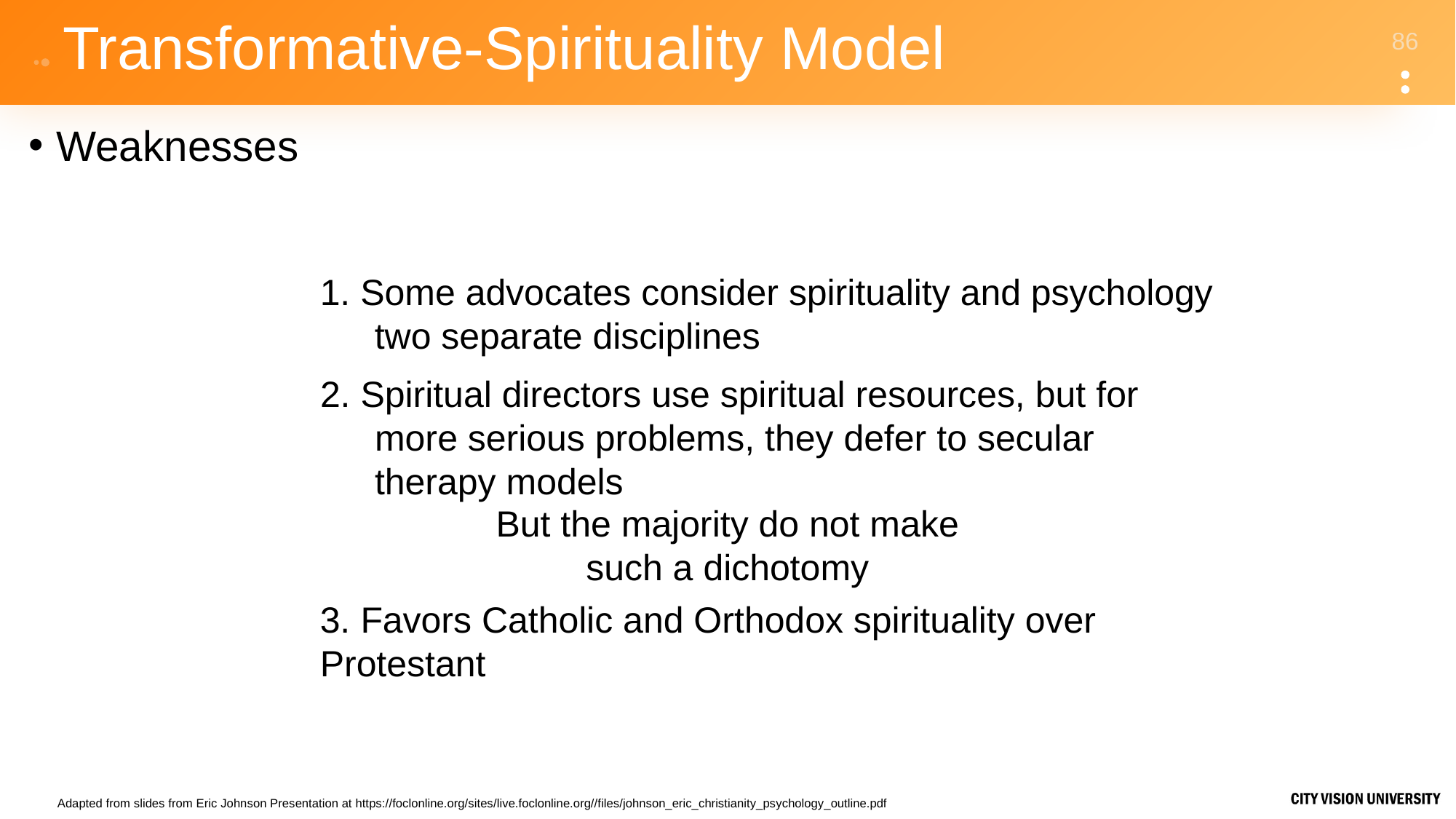

# Transformative-Spirituality Model
Weaknesses
1. Some advocates consider spirituality and psychology two separate disciplines
2. Spiritual directors use spiritual resources, but for more serious problems, they defer to secular therapy models
But the majority do not make such a dichotomy
3. Favors Catholic and Orthodox spirituality over 	Protestant
Adapted from slides from Eric Johnson Presentation at https://foclonline.org/sites/live.foclonline.org//files/johnson_eric_christianity_psychology_outline.pdf